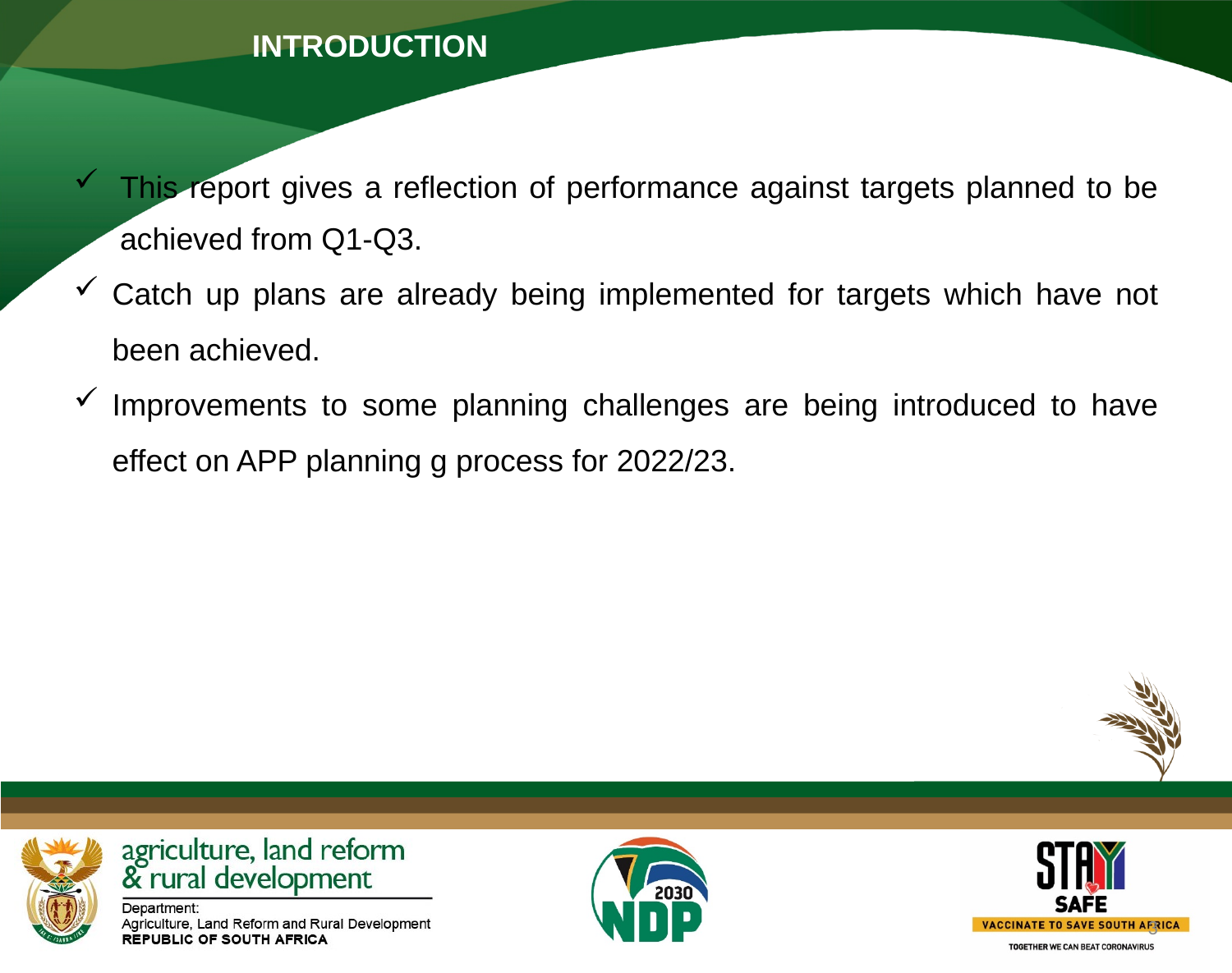

INTRODUCTION

This report gives a reflection of performance against targets planned to be achieved from Q1-Q3.
Catch up plans are already being implemented for targets which have not been achieved.
Improvements to some planning challenges are being introduced to have effect on APP planning g process for 2022/23.
3